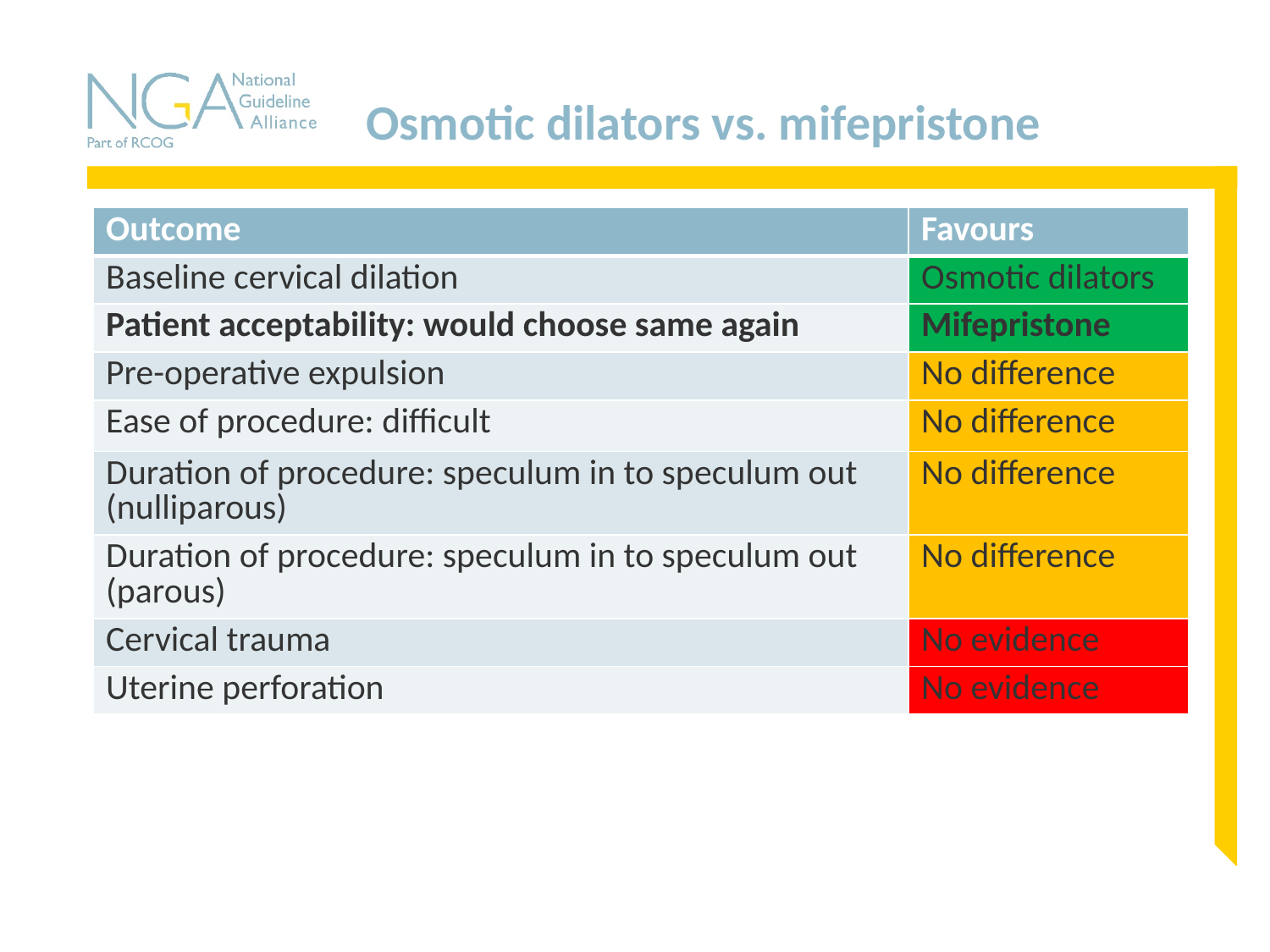

# Osmotic dilators vs. mifepristone
| Outcome | Favours |
| --- | --- |
| Baseline cervical dilation | Osmotic dilators |
| Patient acceptability: would choose same again | Mifepristone |
| Pre-operative expulsion | No difference |
| Ease of procedure: difficult | No difference |
| Duration of procedure: speculum in to speculum out (nulliparous) | No difference |
| Duration of procedure: speculum in to speculum out (parous) | No difference |
| Cervical trauma | No evidence |
| Uterine perforation | No evidence |